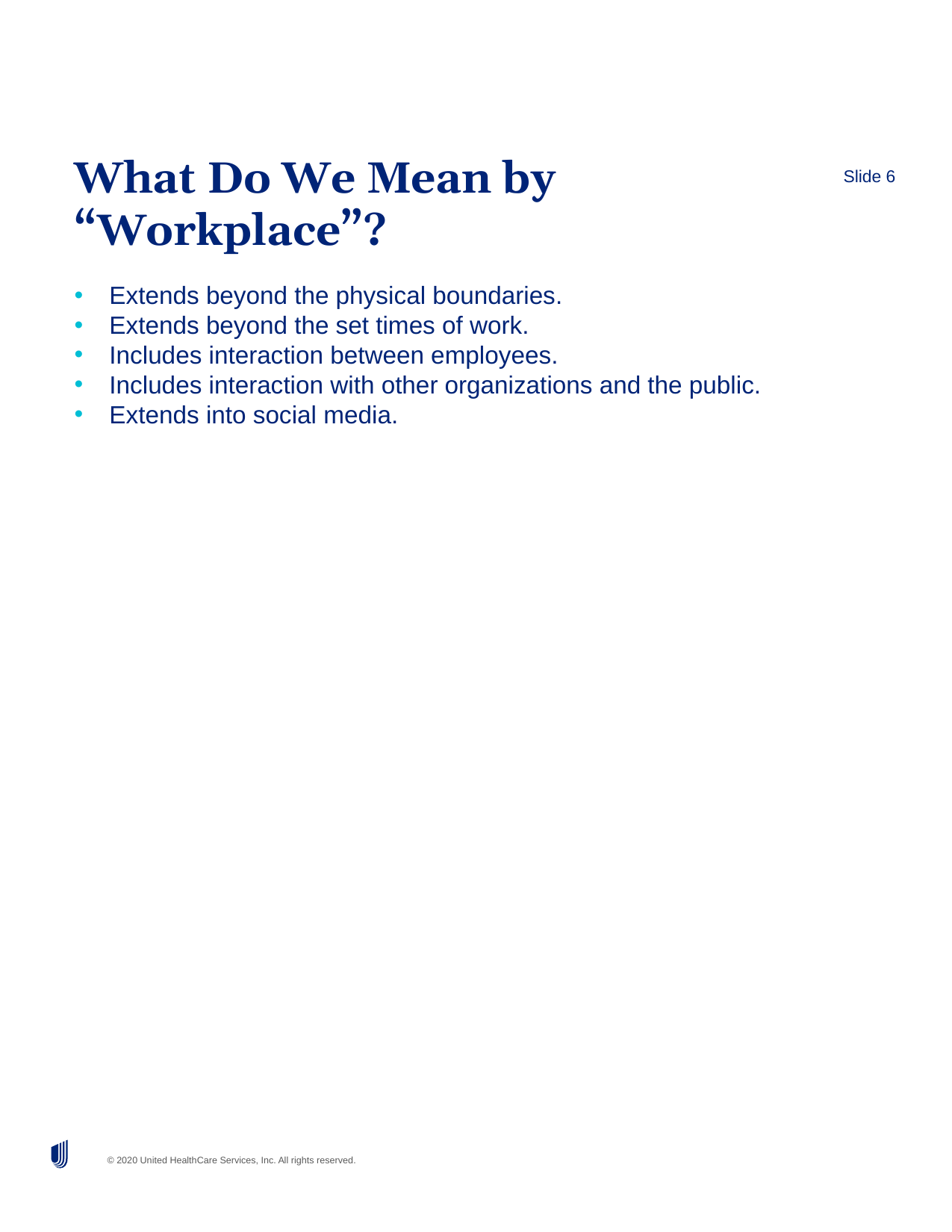

# What Do We Mean by “Workplace”?
Slide 6

Extends beyond the physical boundaries.
Extends beyond the set times of work.
Includes interaction between employees.
Includes interaction with other organizations and the public.
Extends into social media.